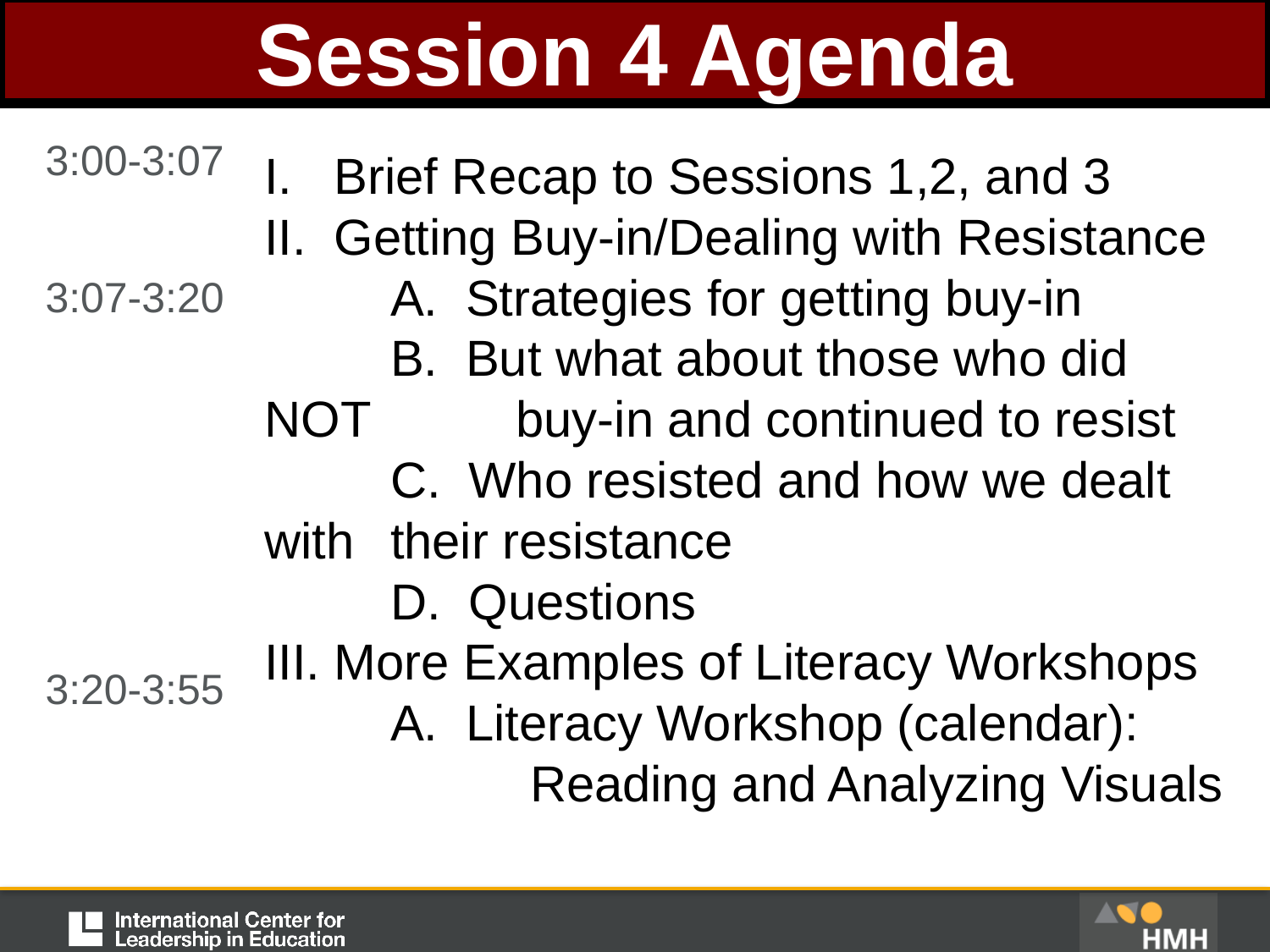

Session 4 Agenda

3:00-3:07
I.   Brief Recap to Sessions 1,2, and 3
II.  Getting Buy-in/Dealing with Resistance
	A.  Strategies for getting buy-in
	B.  But what about those who did NOT 		 	buy-in and continued to resist
	C.  Who resisted and how we dealt with 			their resistance
	D.  Questions
III. More Examples of Literacy Workshops 	A.  Literacy Workshop (calendar):  			 		 Reading and Analyzing Visuals
3:07-3:20
3:20-3:55